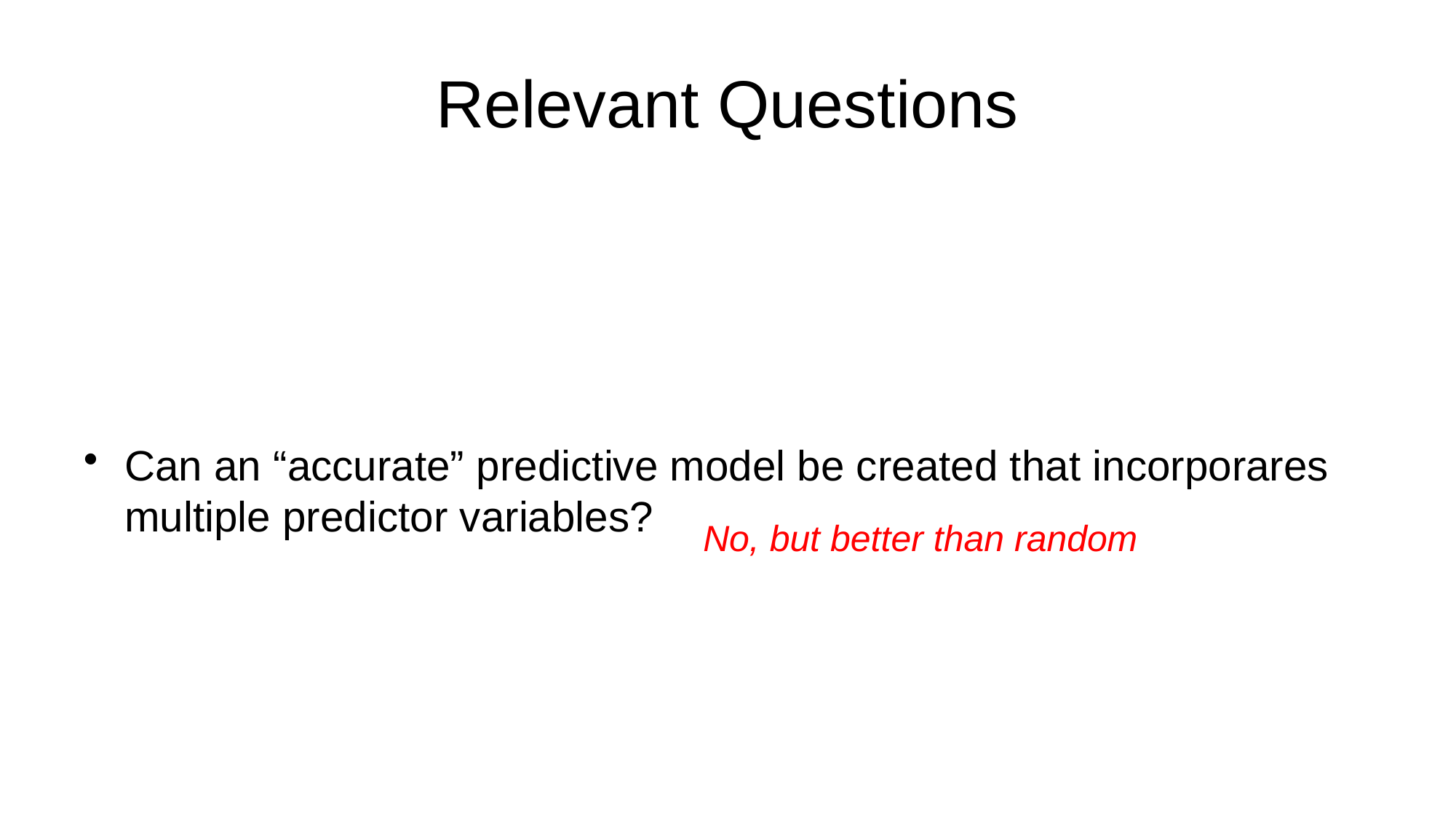

# Relevant Questions

Can an “accurate” predictive model be created that incorporares multiple predictor variables?
 No, but better than random